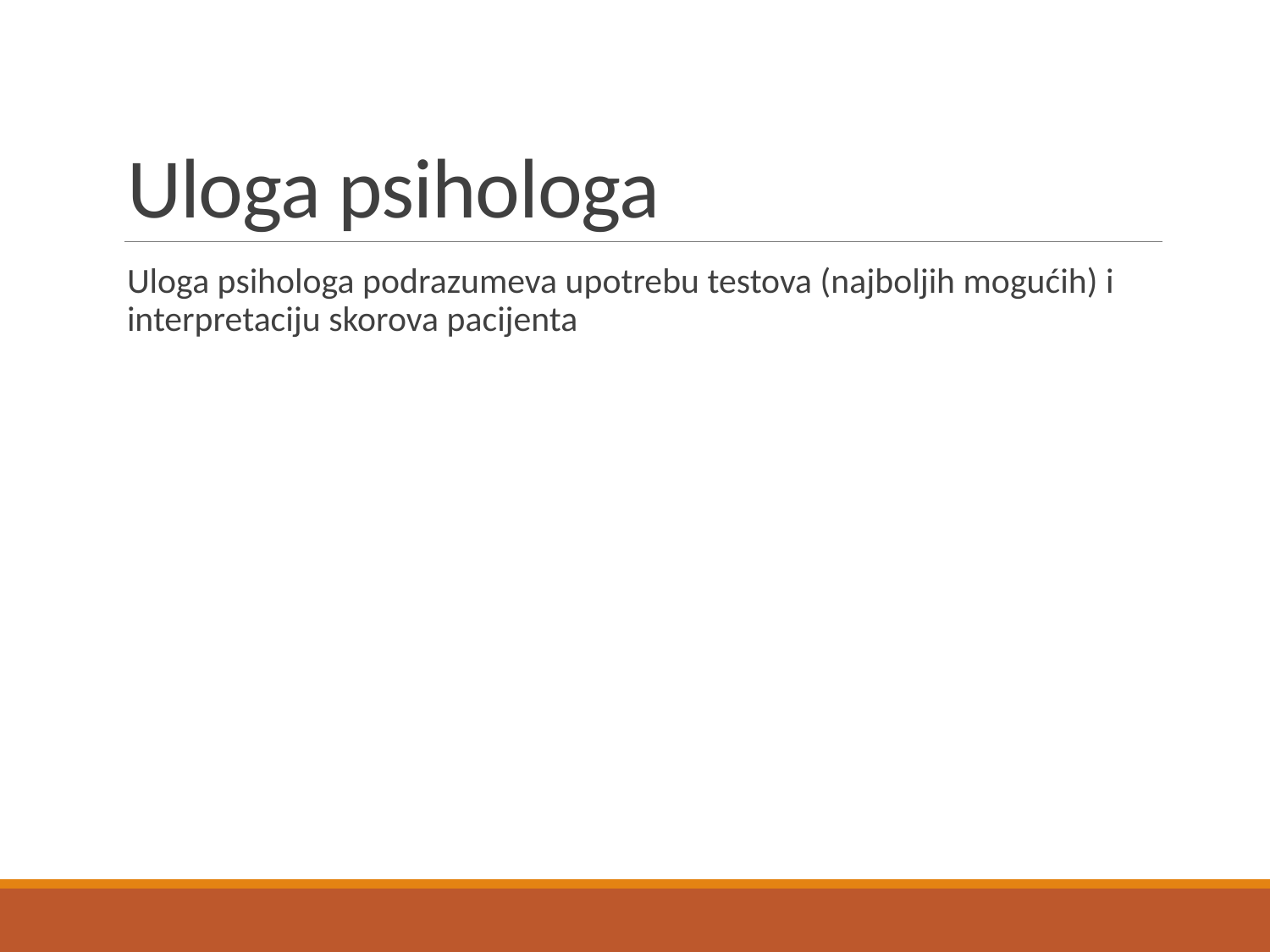

# Uloga psihologa
Uloga psihologa podrazumeva upotrebu testova (najboljih mogućih) i interpretaciju skorova pacijenta